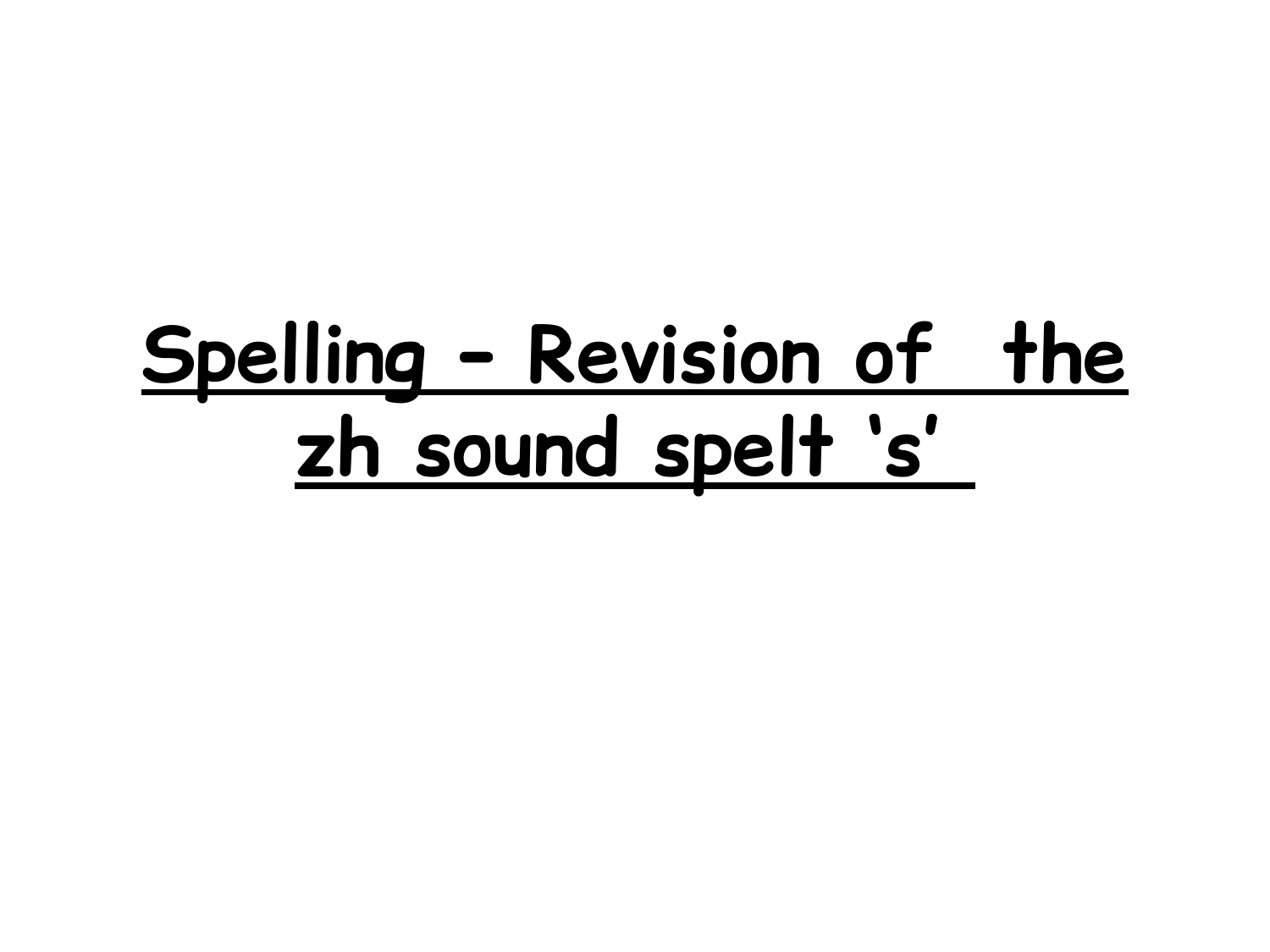

# Spelling – Revision of  the zh sound spelt ‘s’